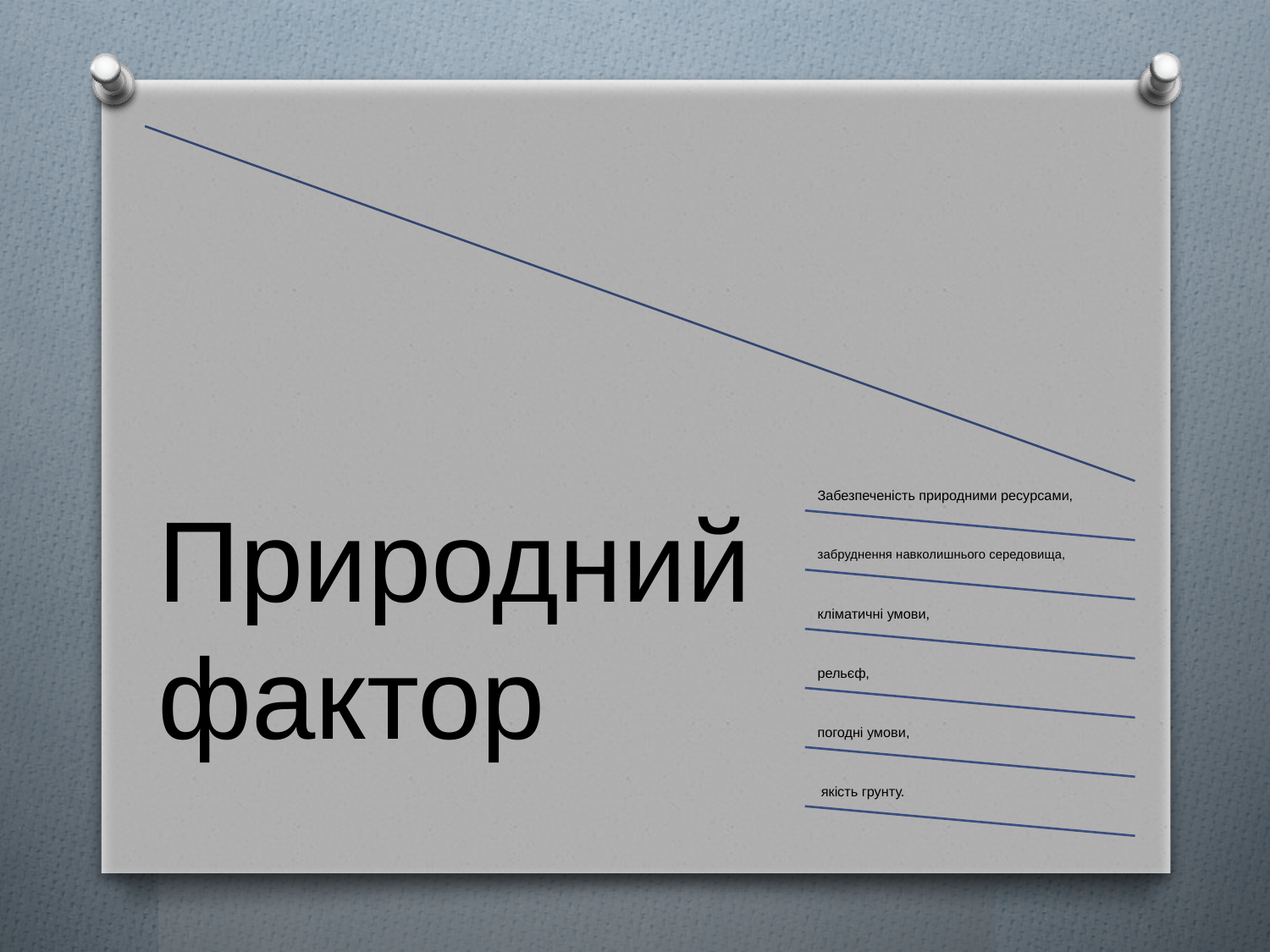

Природний фактор
Забезпеченість природними ресурсами,
забруднення навколишнього середовища,
кліматичні умови,
рельєф,
погодні умови,
 якість грунту.